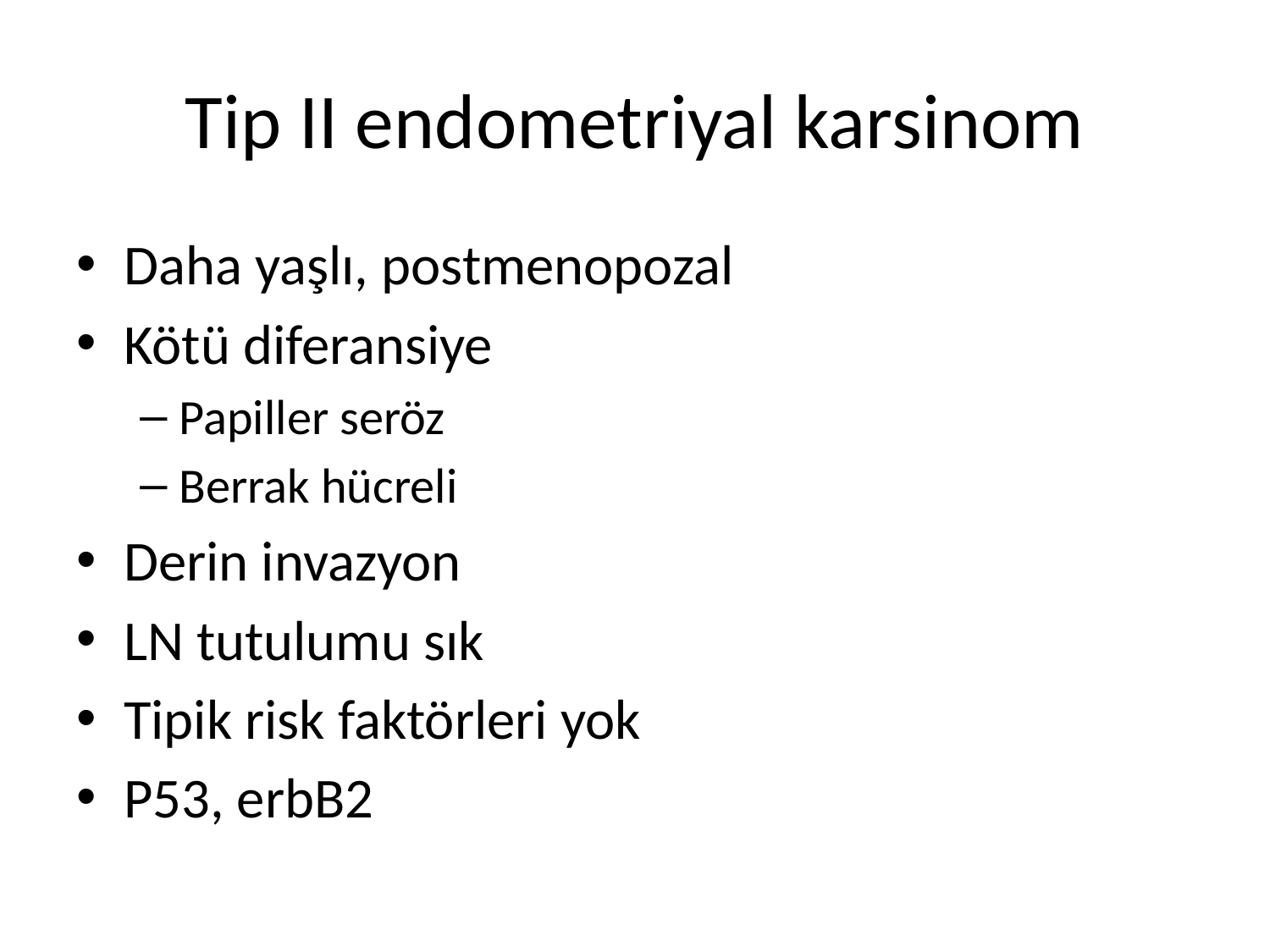

# Tip II endometriyal karsinom
Daha yaşlı, postmenopozal
Kötü diferansiye
Papiller seröz
Berrak hücreli
Derin invazyon
LN tutulumu sık
Tipik risk faktörleri yok
P53, erbB2